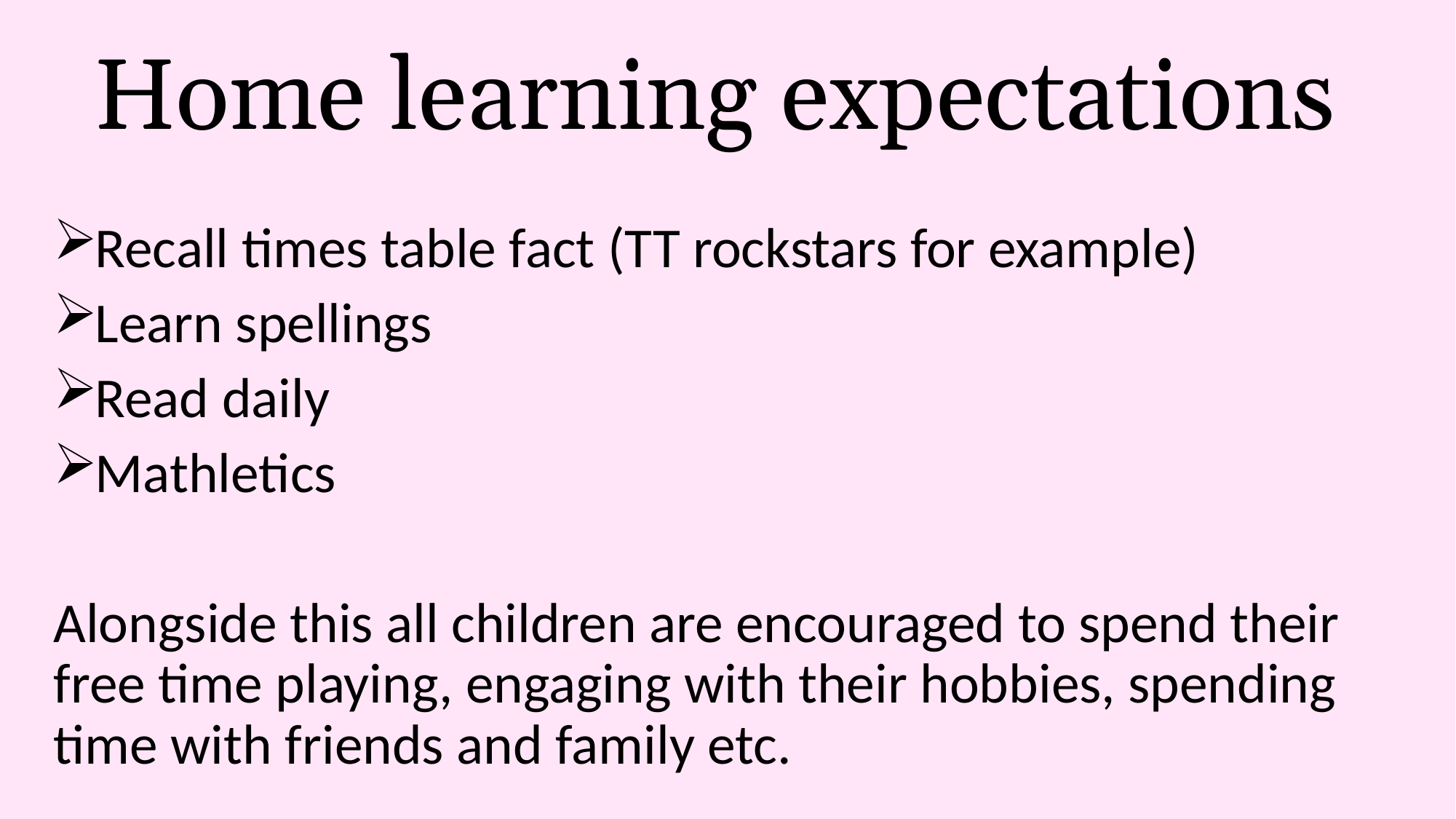

# Home learning expectations
Recall times table fact (TT rockstars for example)
Learn spellings
Read daily
Mathletics

Alongside this all children are encouraged to spend their free time playing, engaging with their hobbies, spending time with friends and family etc.